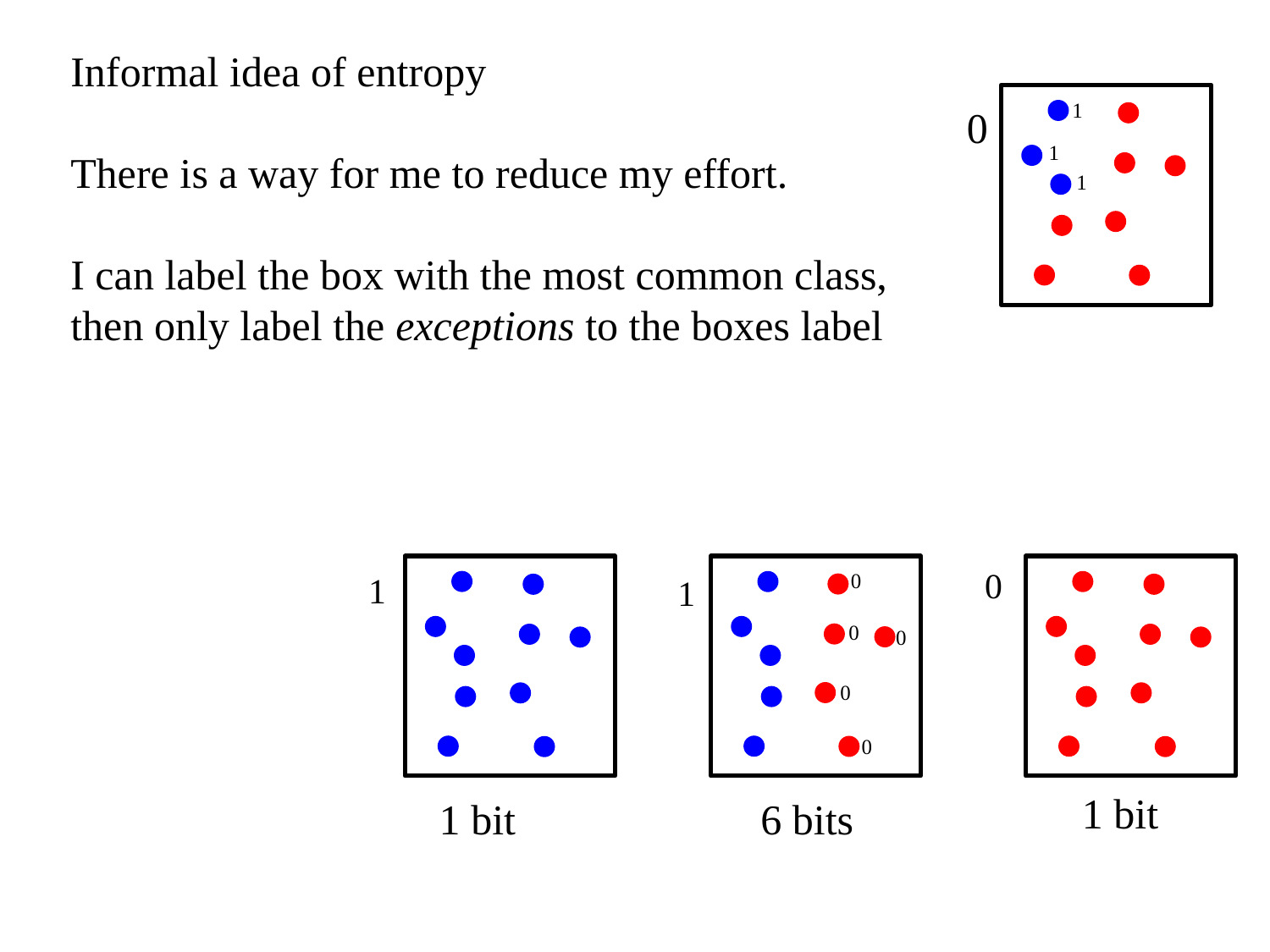

Informal idea of entropy

There is a way for me to reduce my effort.

I can label the box with the most common class, then only label the exceptions to the boxes label

1
0

1

1

1

0
0
1

0

0

0

0

1 bit
1 bit
6 bits